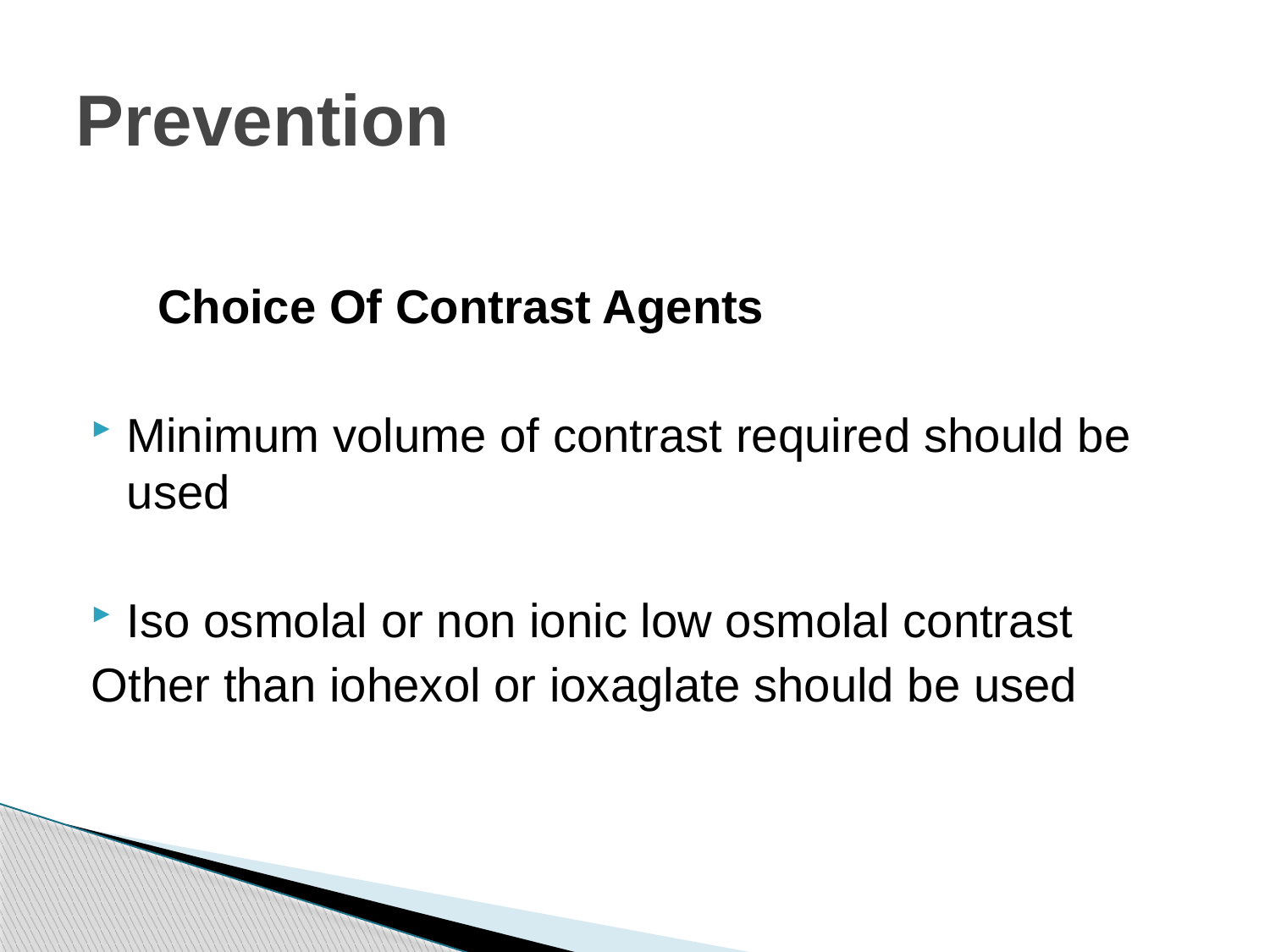

# Prevention

     Choice Of Contrast Agents

Minimum volume of contrast required should be used

Iso osmolal or non ionic low osmolal contrast
Other than iohexol or ioxaglate should be used